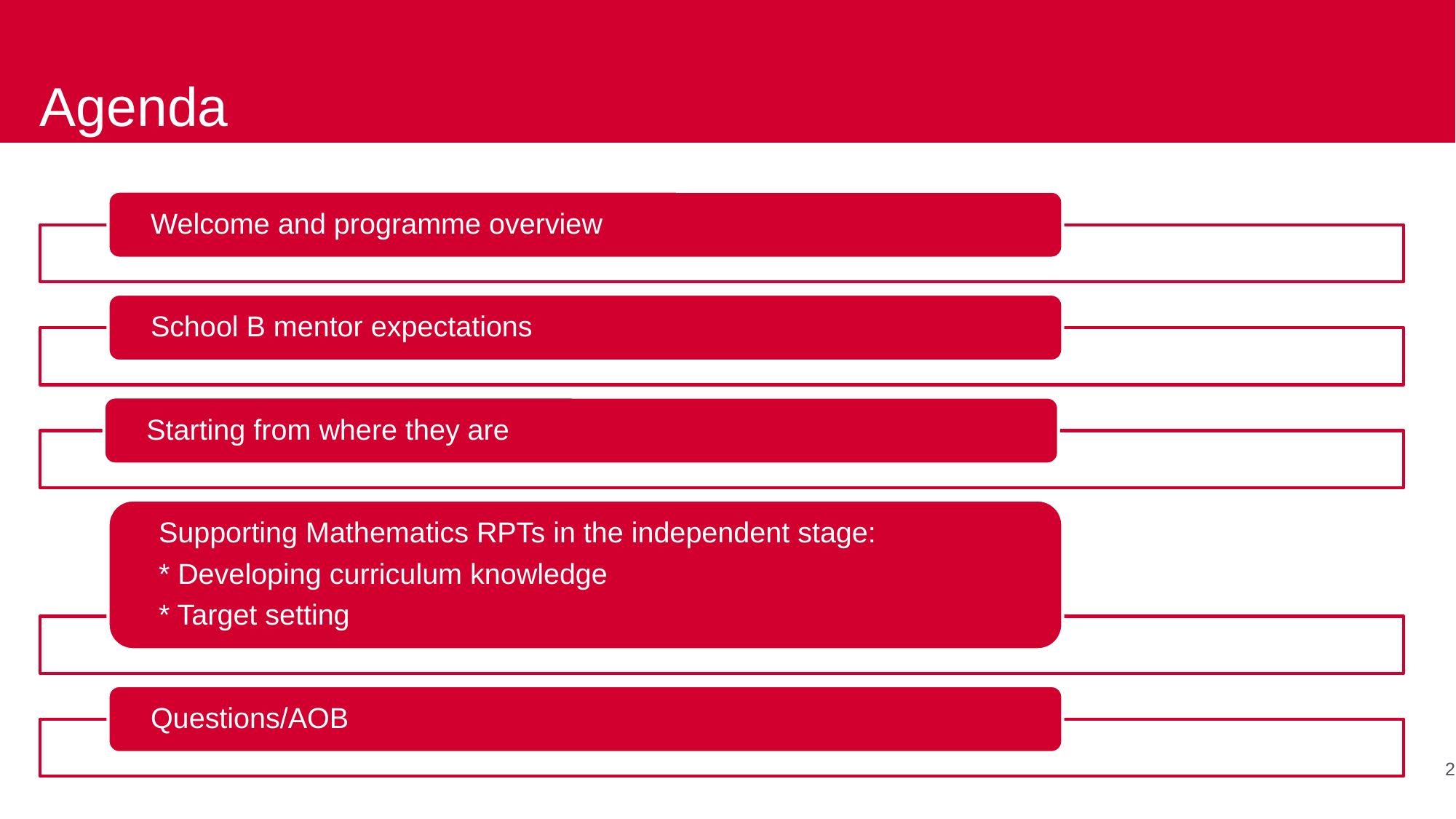

# Agenda
Welcome and programme overview
School B mentor expectations
Starting from where they are

Supporting Mathematics RPTs in the independent stage:
* Developing curriculum knowledge
* Target setting
Questions/AOB
2